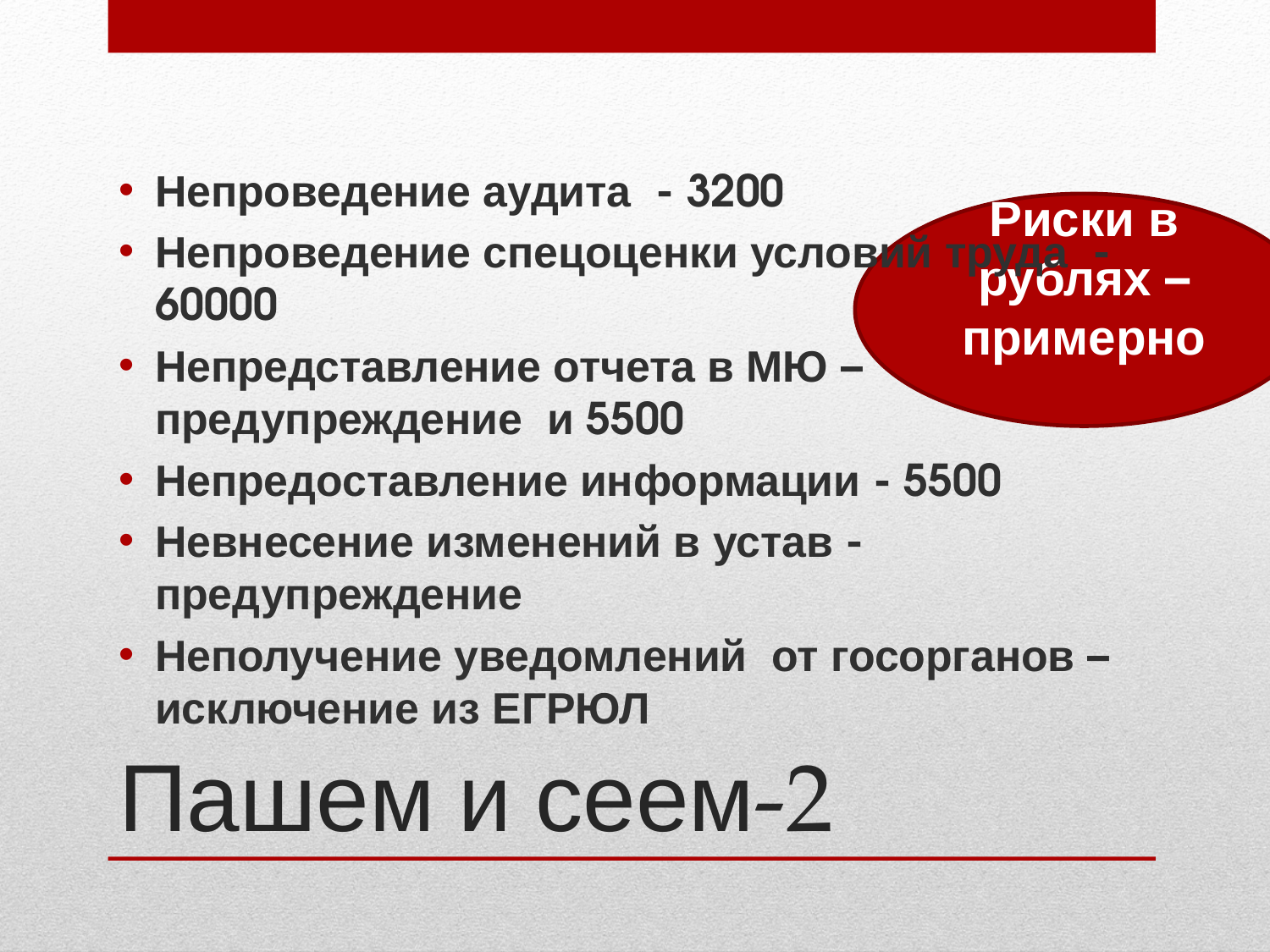

Непроведение аудита  - 3200
Непроведение спецоценки условий труда  - 60000
Непредставление отчета в МЮ – предупреждение  и 5500
Непредоставление информации - 5500
Невнесение изменений в устав - предупреждение
Неполучение уведомлений  от госорганов – исключение из ЕГРЮЛ

Риски в рублях – примерно

# Пашем и сеем-2